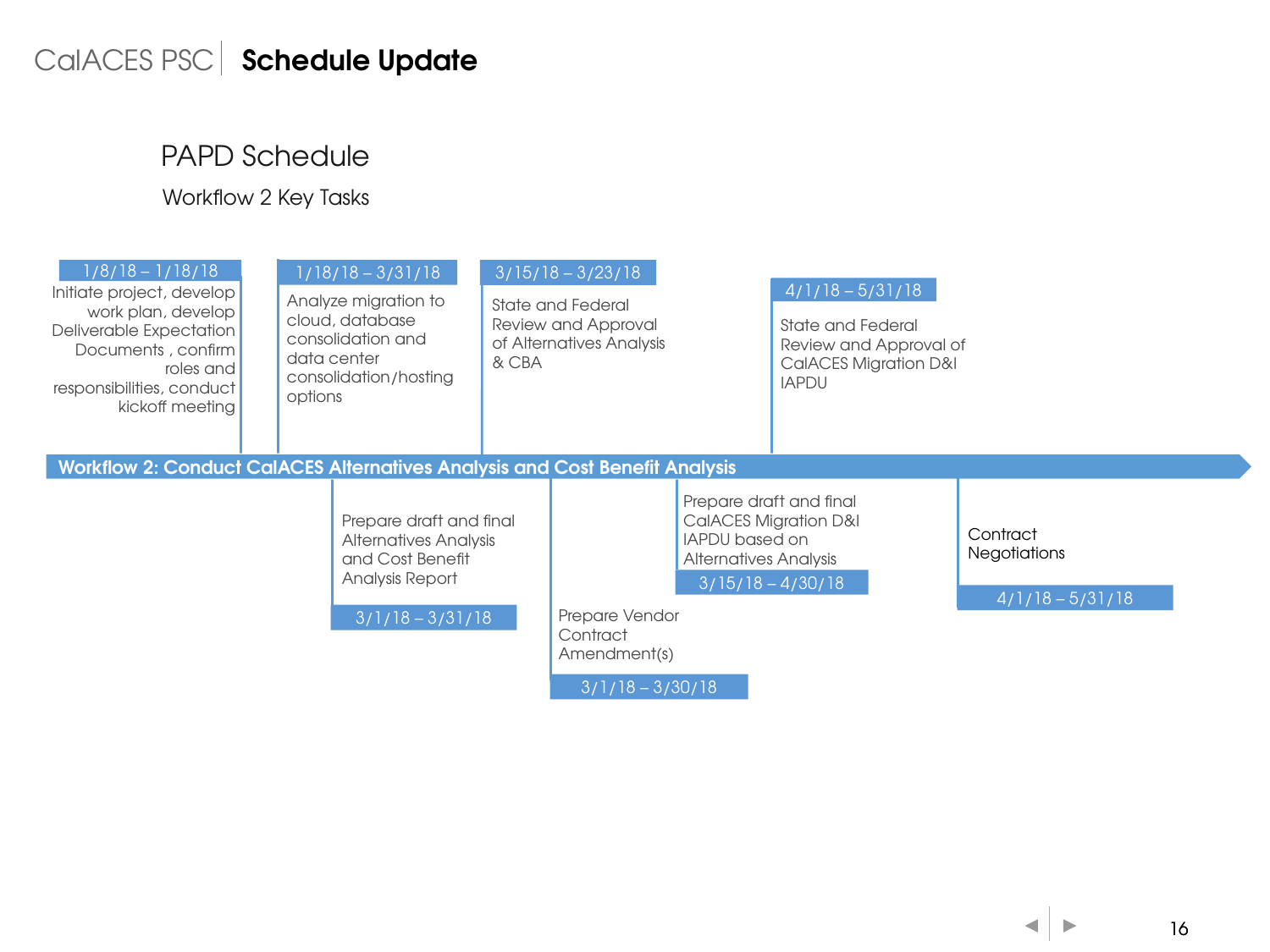

Schedule Update
PAPD Schedule
Workflow 2 Key Tasks
1/8/18 – 1/18/18
1/18/18 – 3/31/18
3/15/18 – 3/23/18
4/1/18 – 5/31/18
Initiate project, develop work plan, develop Deliverable Expectation Documents , confirm roles and responsibilities, conduct kickoff meeting
State and Federal Review and Approval of Alternatives Analysis & CBA
Analyze migration to cloud, database consolidation and data center consolidation/hosting options
State and Federal Review and Approval of CalACES Migration D&I IAPDU

Workflow 2: Conduct CalACES Alternatives Analysis and Cost Benefit Analysis
Prepare draft and final CalACES Migration D&I IAPDU based on Alternatives Analysis recommendation

Contract Negotiations
Prepare draft and final Alternatives Analysis and Cost Benefit Analysis Report

3/15/18 – 4/30/18

4/1/18 – 5/31/18
Prepare Vendor Contract Amendment(s)
3/1/18 – 3/31/18

3/1/18 – 3/30/18